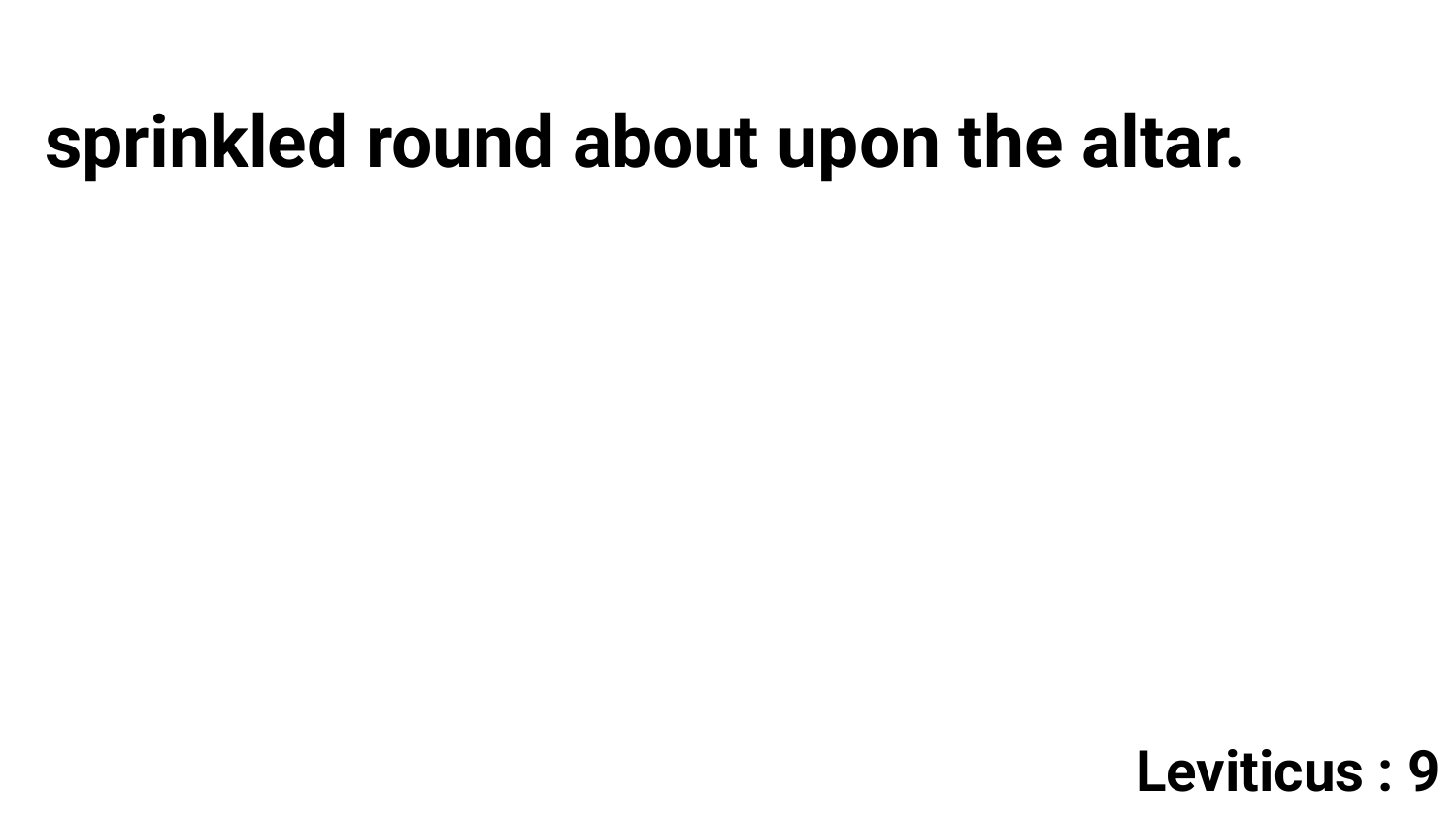

sprinkled round about upon the altar.
Leviticus : 9